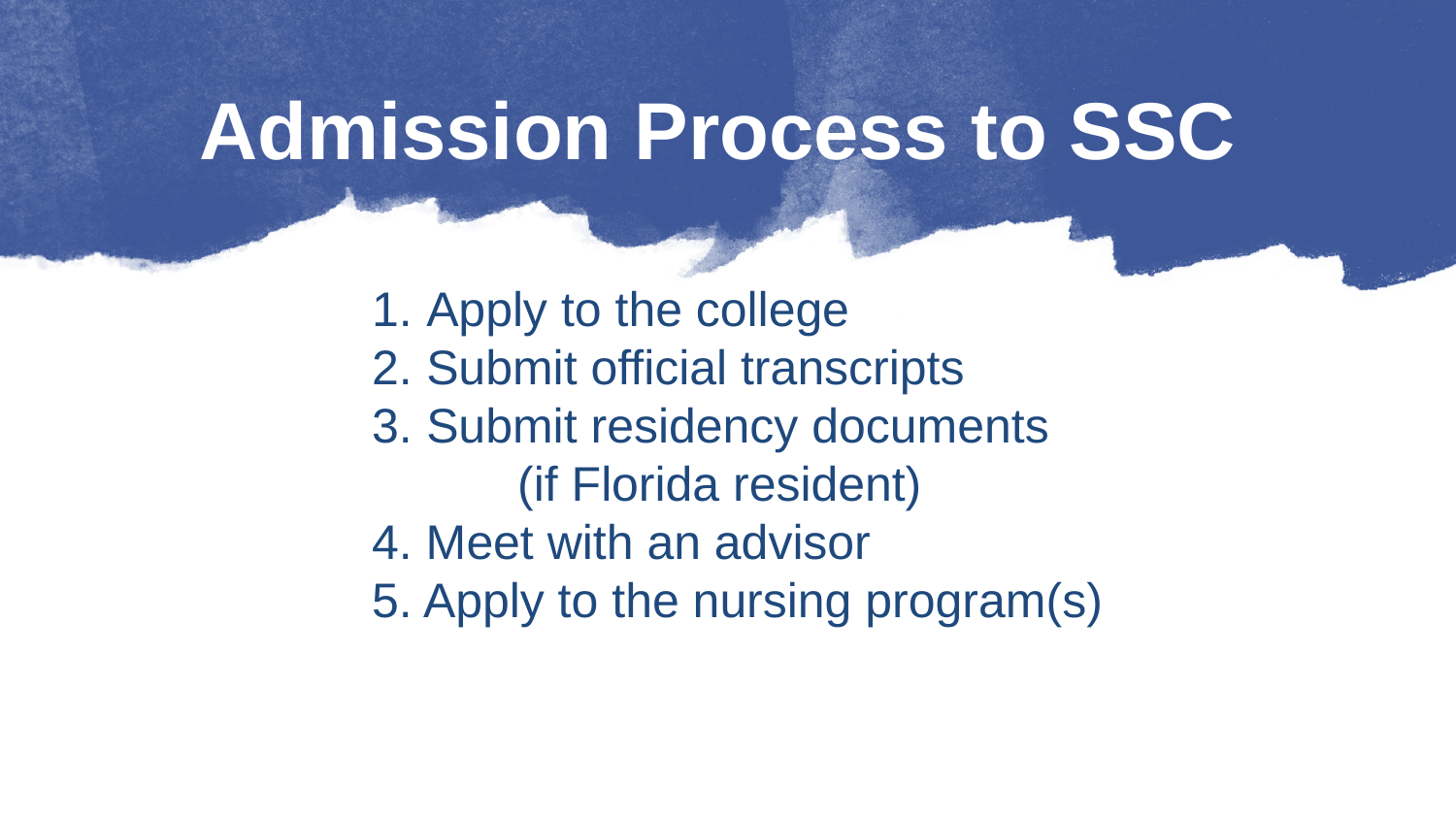

Admission Process to SSC
Apply to the college
Submit official transcripts
Submit residency documents
	(if Florida resident)
4. Meet with an advisor
5. Apply to the nursing program(s)